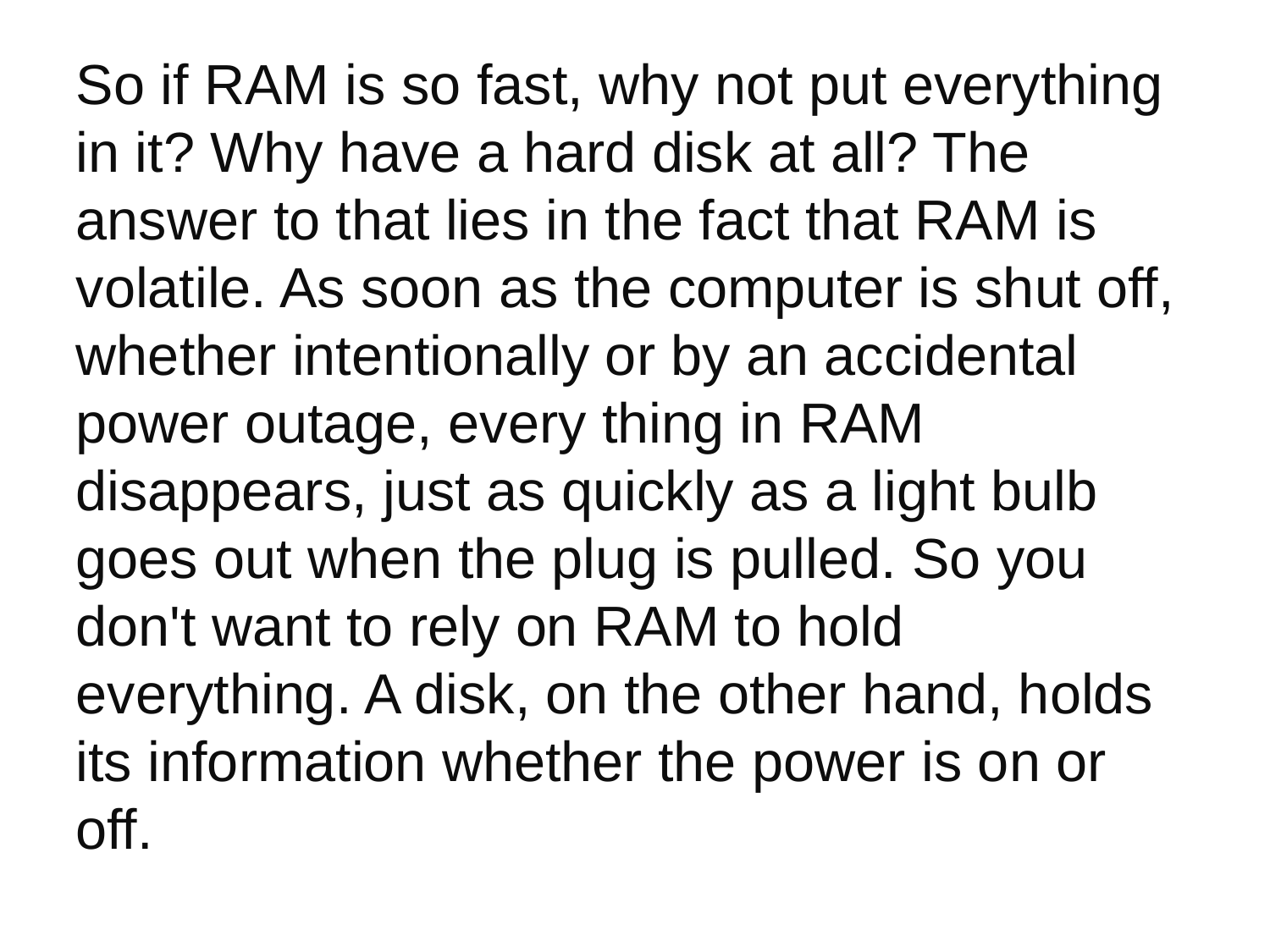

So if RAM is so fast, why not put everything in it? Why have a hard disk at all? The answer to that lies in the fact that RAM is volatile. As soon as the computer is shut off, whether intentionally or by an accidental power outage, every thing in RAM disappears, just as quickly as a light bulb goes out when the plug is pulled. So you don't want to rely on RAM to hold everything. A disk, on the other hand, holds its information whether the power is on or off.